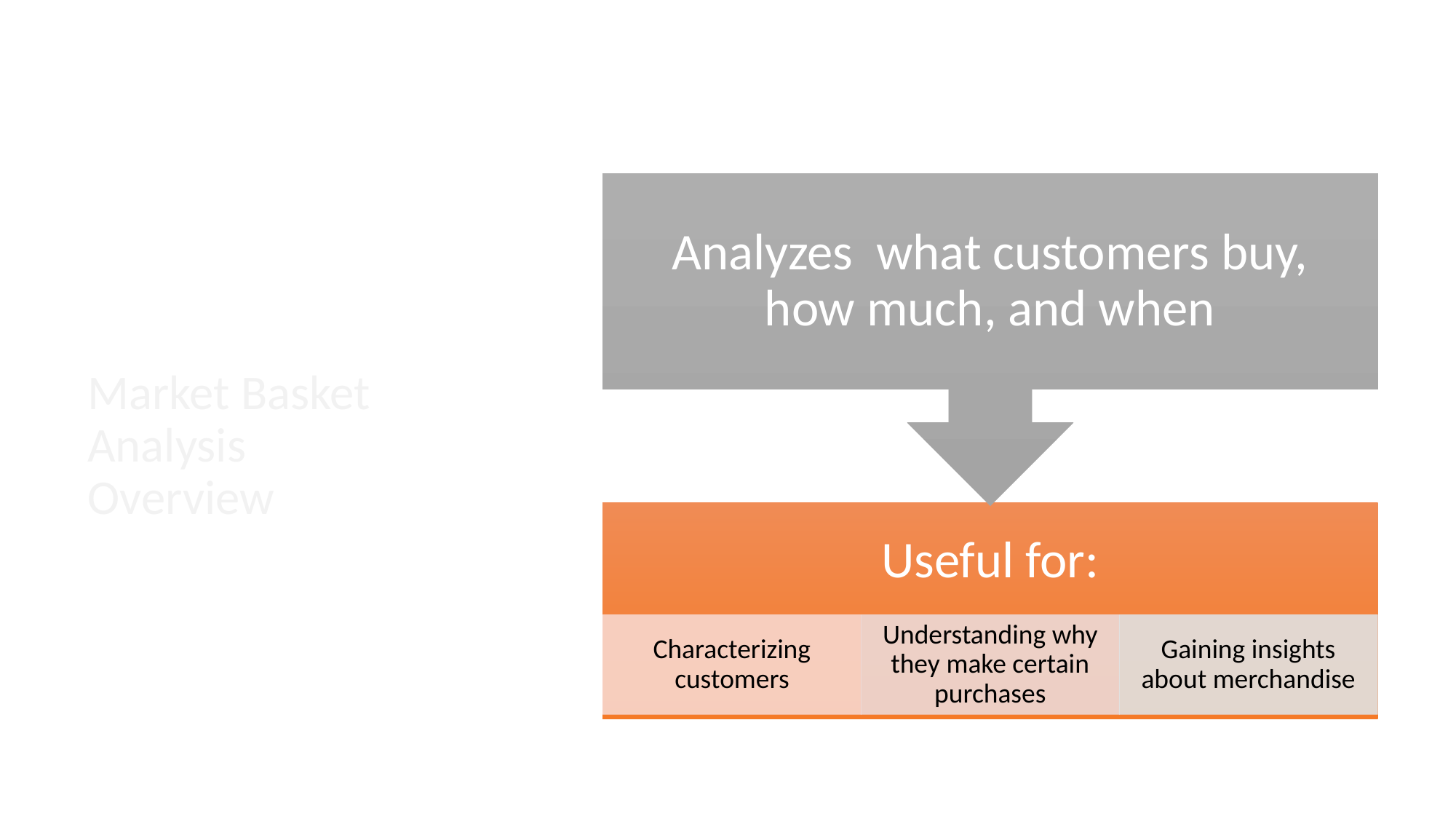

# Market Basket Analysis Overview
Useful for:
Characterizing customers
Understanding why they make certain purchases
Gaining insights about merchandise
Analyzes  what customers buy, how much, and when